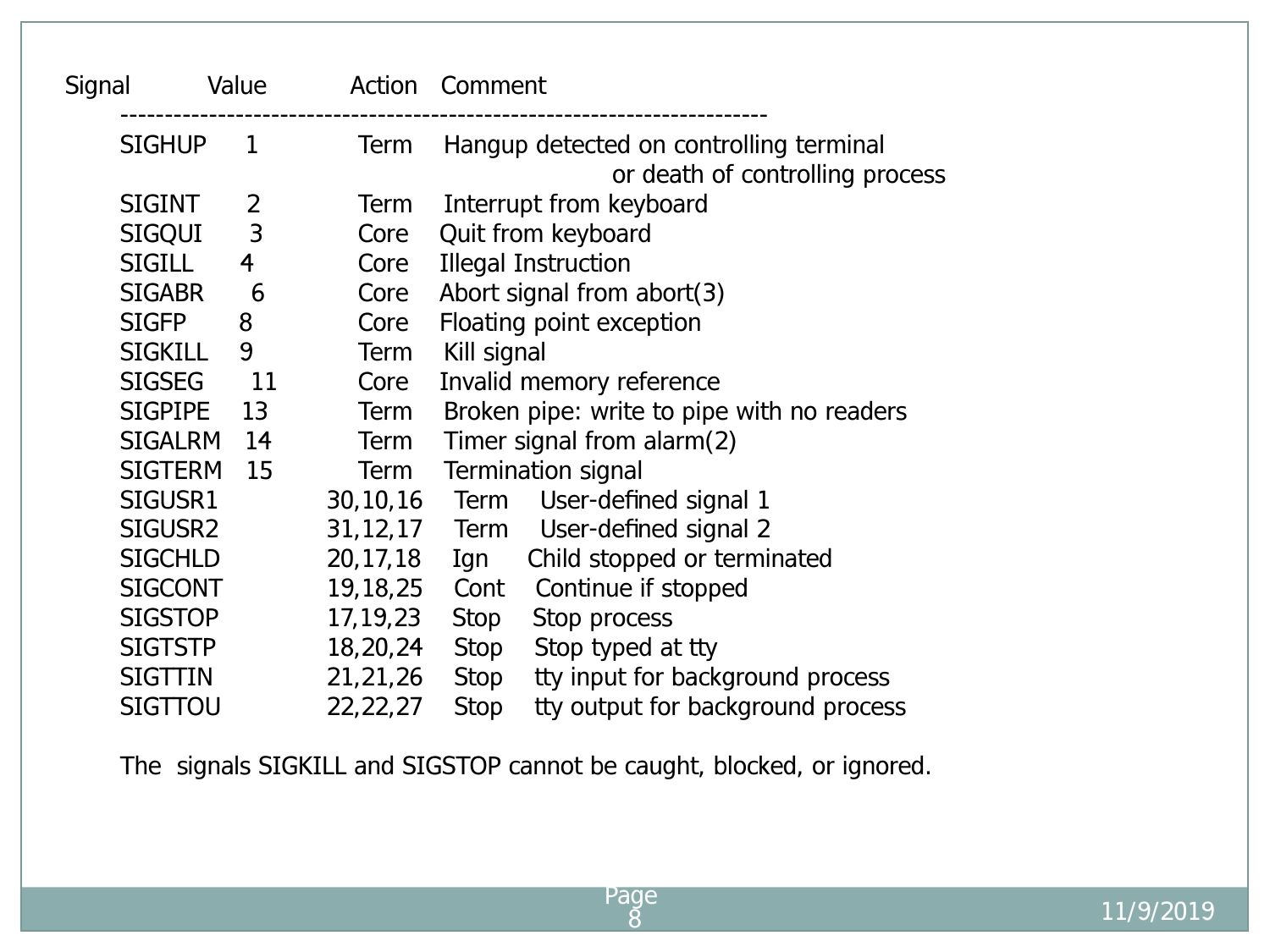

Signal	  Value	    Action   Comment
       -------------------------------------------------------------------------
       SIGHUP     1	     Term    Hangup detected on controlling terminal
				     or death of controlling process
       SIGINT      2	     Term    Interrupt from keyboard
       SIGQUI      3	     Core    Quit from keyboard
       SIGILL      4	     Core    Illegal Instruction
       SIGABR      6	     Core    Abort signal from abort(3)
       SIGFP	      8	     Core    Floating point exception
       SIGKILL    9	     Term    Kill signal
       SIGSEG      11	     Core    Invalid memory reference
       SIGPIPE    13	     Term    Broken pipe: write to pipe with no readers
       SIGALRM   14	     Term    Timer signal from alarm(2)
       SIGTERM   15	     Term    Termination signal
       SIGUSR1	 30,10,16    Term    User-defined signal 1
       SIGUSR2	 31,12,17    Term    User-defined signal 2
       SIGCHLD	 20,17,18    Ign     Child stopped or terminated
       SIGCONT	 19,18,25    Cont    Continue if stopped
       SIGSTOP	 17,19,23    Stop    Stop process
       SIGTSTP	 18,20,24    Stop    Stop typed at tty
       SIGTTIN	 21,21,26    Stop    tty input for background process
       SIGTTOU	 22,22,27    Stop    tty output for background process

       The  signals SIGKILL and SIGSTOP cannot be caught, blocked, or ignored.
Page 8
11/9/2019